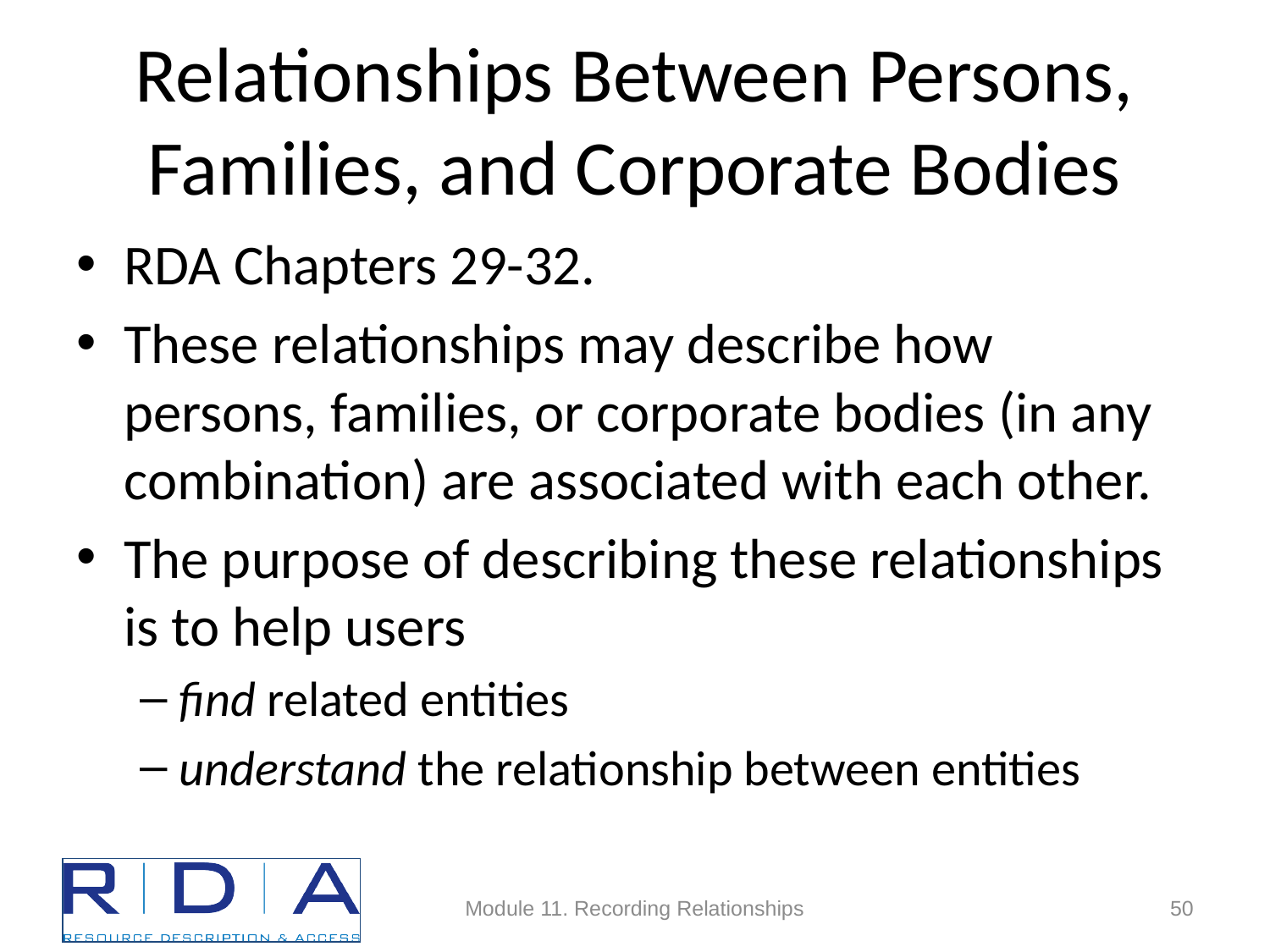

# Relationships Between Persons, Families, and Corporate Bodies
RDA Chapters 29-32.
These relationships may describe how persons, families, or corporate bodies (in any combination) are associated with each other.
The purpose of describing these relationships is to help users
find related entities
understand the relationship between entities
Module 11. Recording Relationships
50